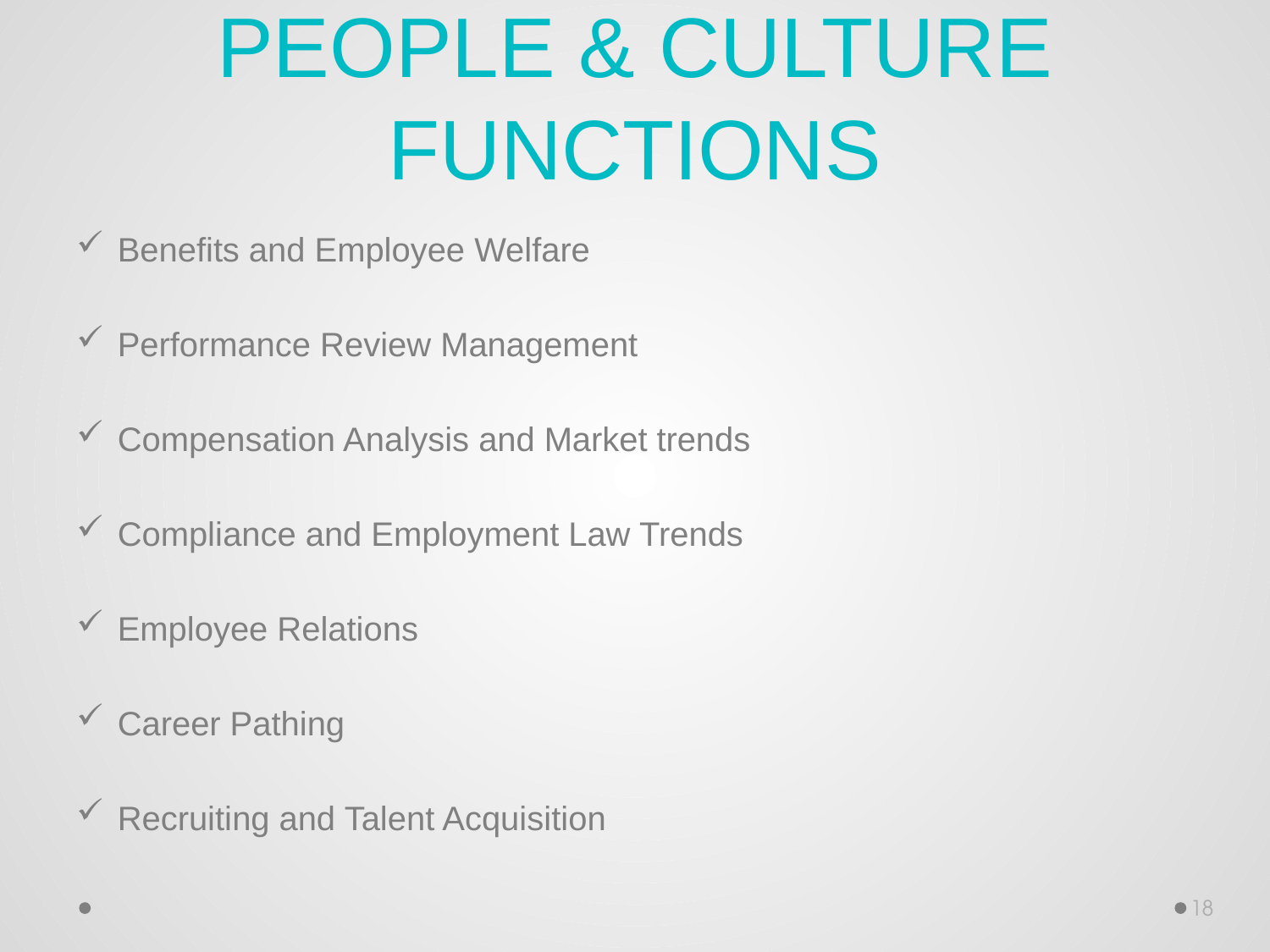

# People & Culture Functions
Benefits and Employee Welfare

Performance Review Management

Compensation Analysis and Market trends

Compliance and Employment Law Trends

Employee Relations

Career Pathing

Recruiting and Talent Acquisition

18